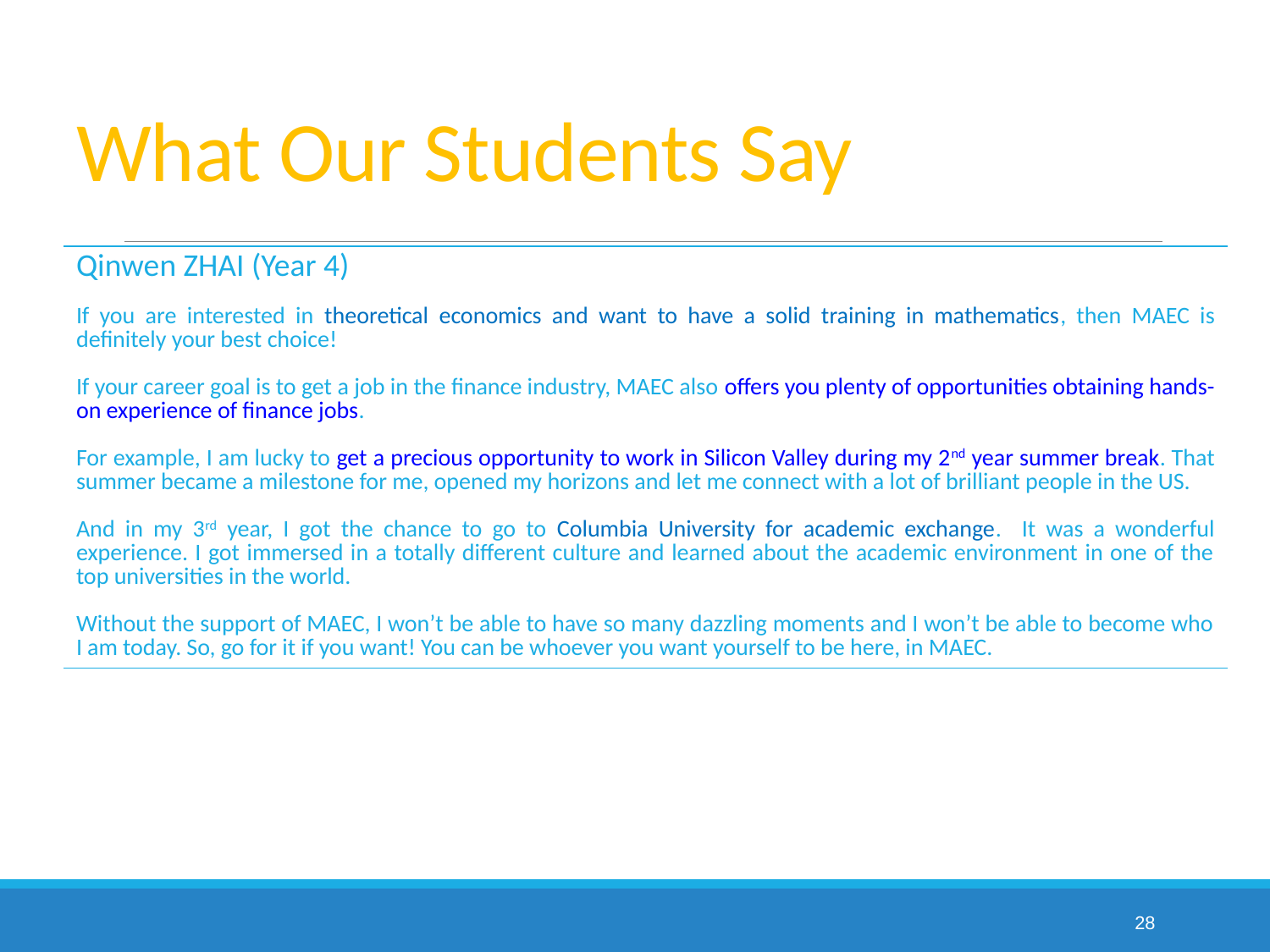

# What Our Students Say
| Qinwen ZHAI (Year 4) If you are interested in theoretical economics and want to have a solid training in mathematics, then MAEC is definitely your best choice! If your career goal is to get a job in the finance industry, MAEC also offers you plenty of opportunities obtaining hands-on experience of finance jobs. For example, I am lucky to get a precious opportunity to work in Silicon Valley during my 2nd year summer break. That summer became a milestone for me, opened my horizons and let me connect with a lot of brilliant people in the US. And in my 3rd year, I got the chance to go to Columbia University for academic exchange. It was a wonderful experience. I got immersed in a totally different culture and learned about the academic environment in one of the top universities in the world. Without the support of MAEC, I won’t be able to have so many dazzling moments and I won’t be able to become who I am today. So, go for it if you want! You can be whoever you want yourself to be here, in MAEC. |
| --- |
28